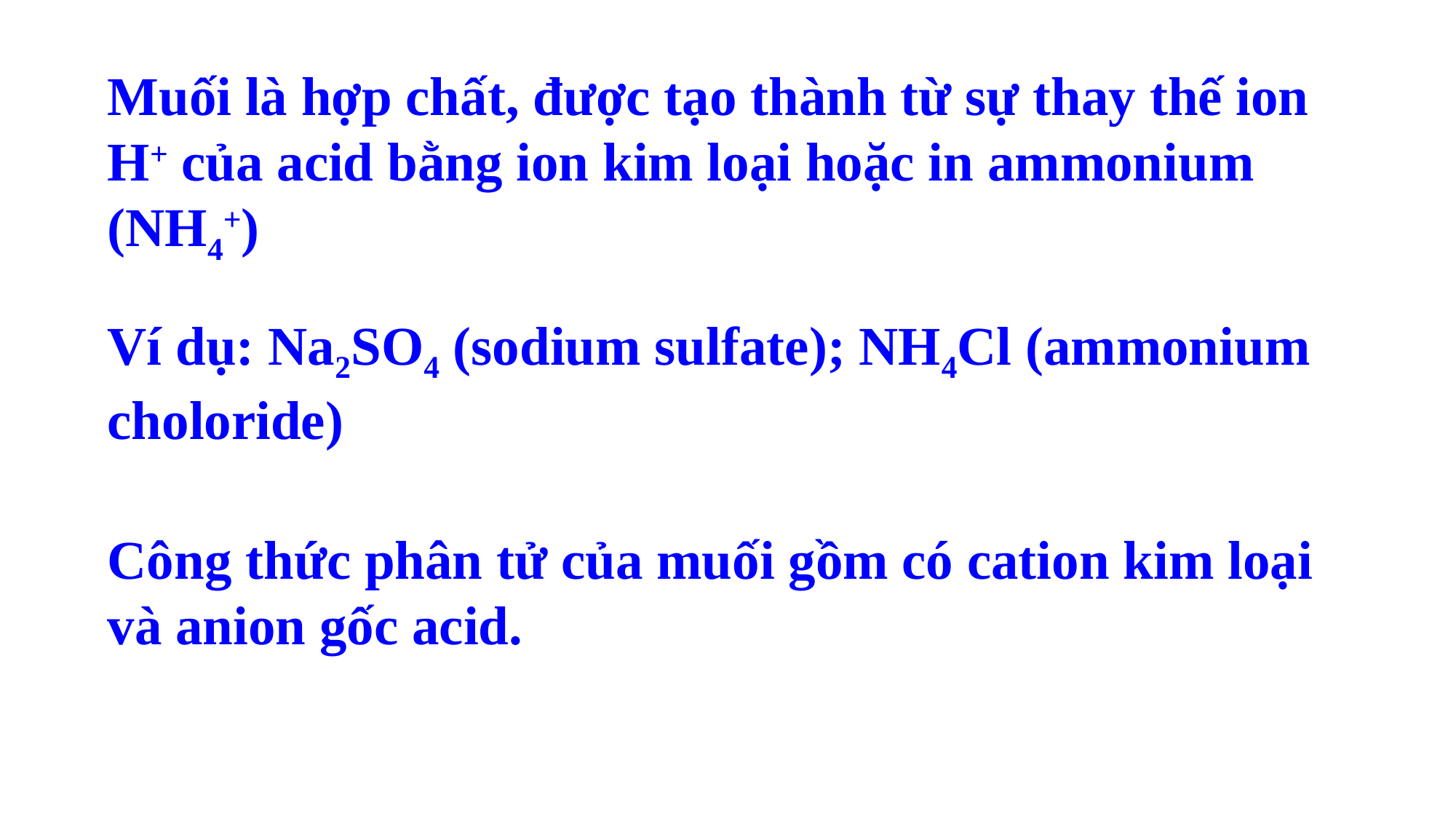

Muối là hợp chất, được tạo thành từ sự thay thế ion H+ của acid bằng ion kim loại hoặc in ammonium (NH4+)
Ví dụ: Na2SO4 (sodium sulfate); NH4Cl (ammonium choloride)
Công thức phân tử của muối gồm có cation kim loại và anion gốc acid.